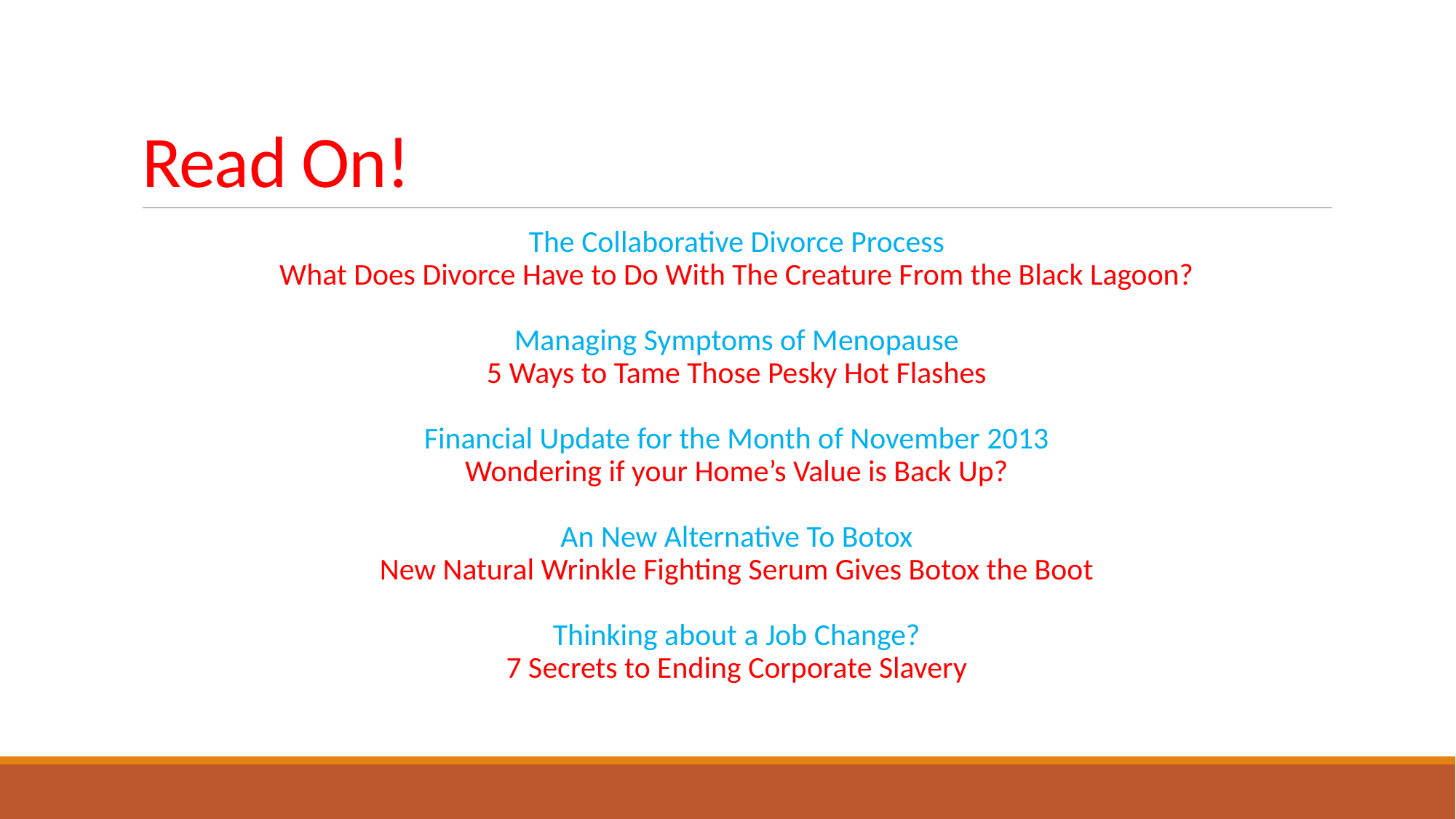

# Read On!
The Collaborative Divorce Process
What Does Divorce Have to Do With The Creature From the Black Lagoon?

Managing Symptoms of Menopause
5 Ways to Tame Those Pesky Hot Flashes

Financial Update for the Month of November 2013
Wondering if your Home’s Value is Back Up?

An New Alternative To Botox
New Natural Wrinkle Fighting Serum Gives Botox the Boot

Thinking about a Job Change?
7 Secrets to Ending Corporate Slavery